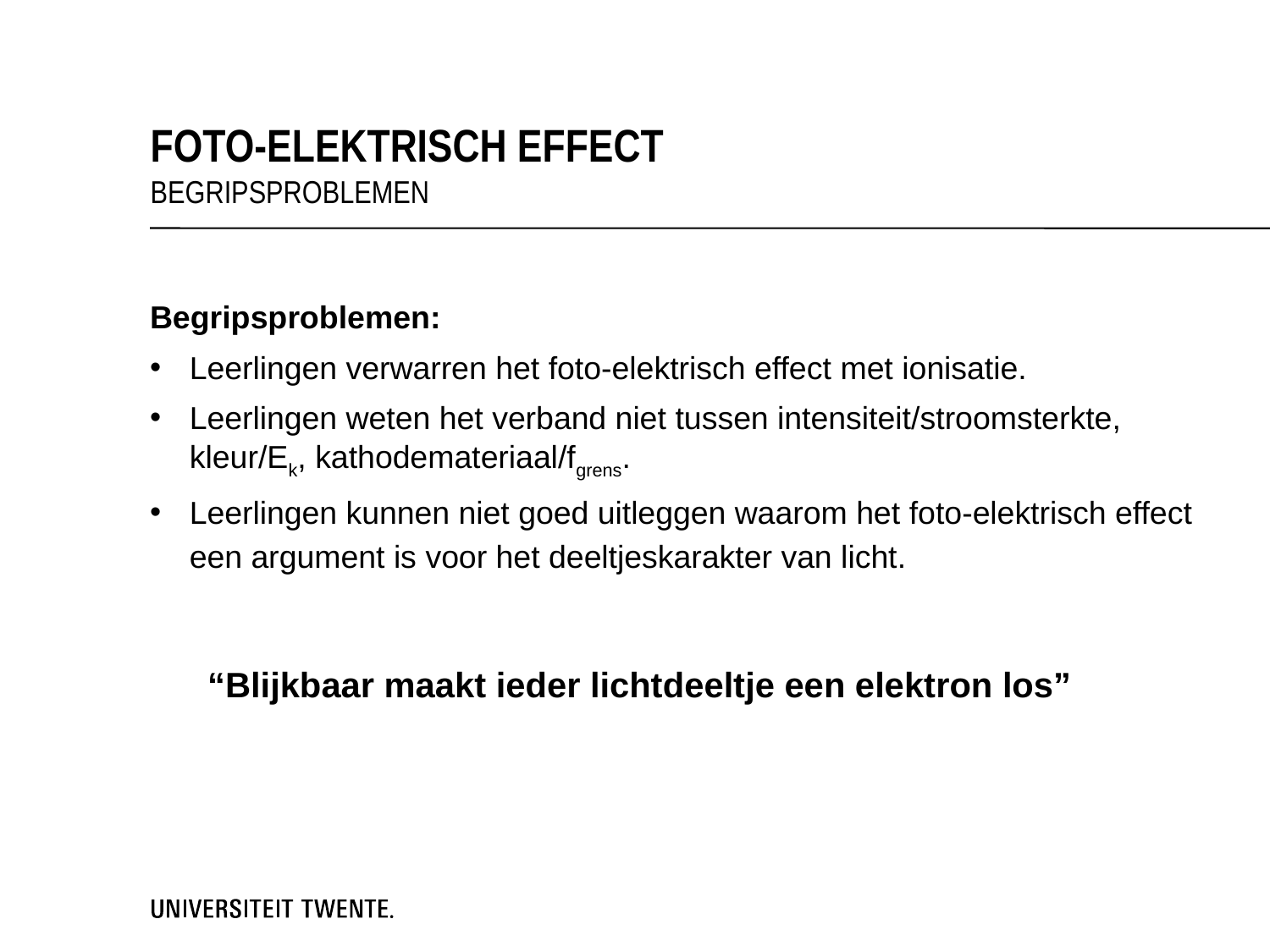

Foto-elektrisch effect
begripsproblemen
Begripsproblemen:
Leerlingen verwarren het foto-elektrisch effect met ionisatie.
Leerlingen weten het verband niet tussen intensiteit/stroomsterkte, kleur/Ek, kathodemateriaal/fgrens.
Leerlingen kunnen niet goed uitleggen waarom het foto-elektrisch effect een argument is voor het deeltjeskarakter van licht.

“Blijkbaar maakt ieder lichtdeeltje een elektron los”